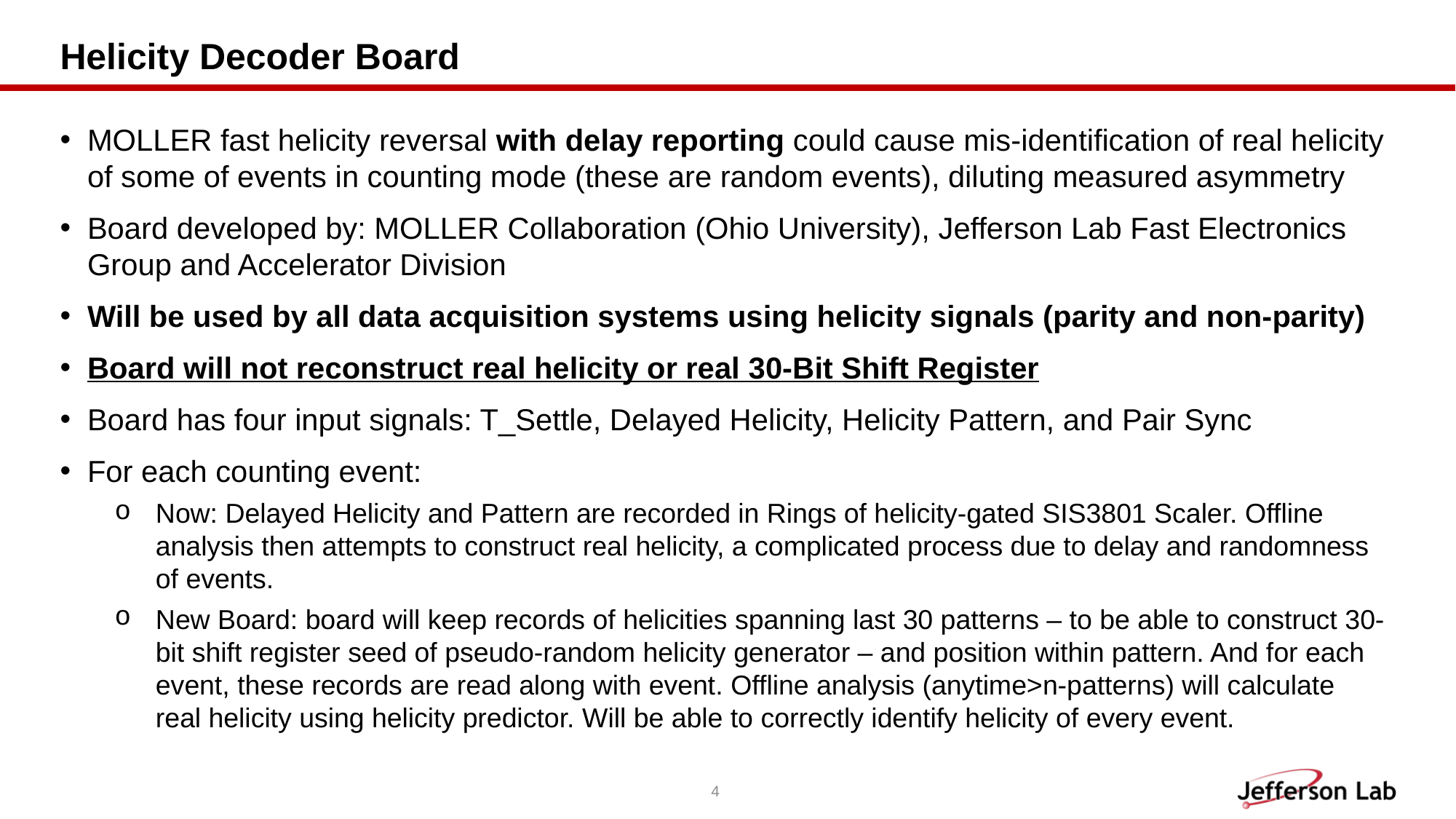

# Helicity Decoder Board
MOLLER fast helicity reversal with delay reporting could cause mis-identification of real helicity of some of events in counting mode (these are random events), diluting measured asymmetry
Board developed by: MOLLER Collaboration (Ohio University), Jefferson Lab Fast Electronics Group and Accelerator Division
Will be used by all data acquisition systems using helicity signals (parity and non-parity)
Board will not reconstruct real helicity or real 30-Bit Shift Register
Board has four input signals: T_Settle, Delayed Helicity, Helicity Pattern, and Pair Sync
For each counting event:
Now: Delayed Helicity and Pattern are recorded in Rings of helicity-gated SIS3801 Scaler. Offline analysis then attempts to construct real helicity, a complicated process due to delay and randomness of events.
New Board: board will keep records of helicities spanning last 30 patterns – to be able to construct 30-bit shift register seed of pseudo-random helicity generator – and position within pattern. And for each event, these records are read along with event. Offline analysis (anytime>n-patterns) will calculate real helicity using helicity predictor. Will be able to correctly identify helicity of every event.
4